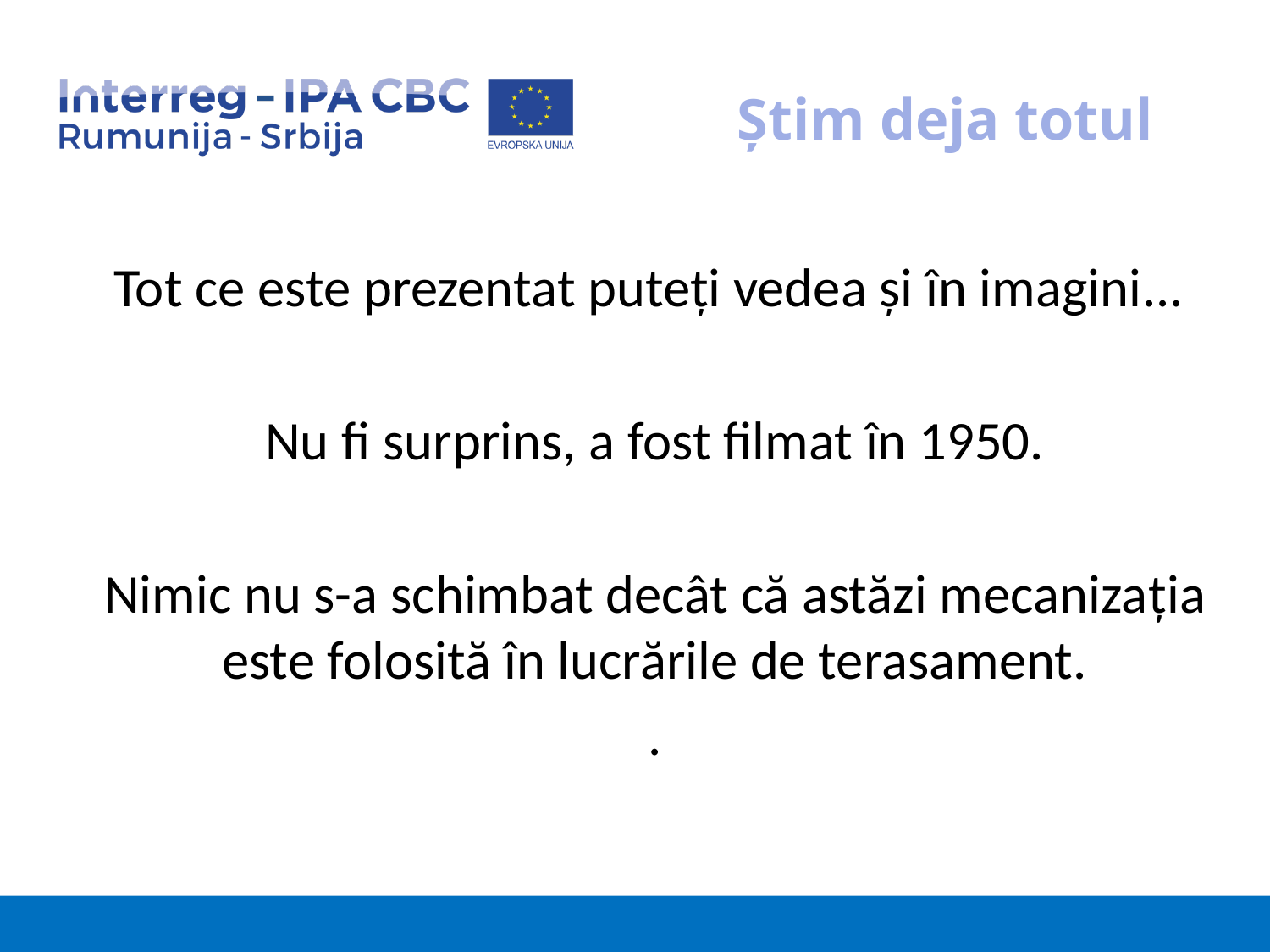

# Ştim deja totul
Tot ce este prezentat puteţi vedea şi în imagini...

Nu fi surprins, a fost filmat în 1950.

Nimic nu s-a schimbat decât că astăzi mecanizația este folosită în lucrările de terasament.
.